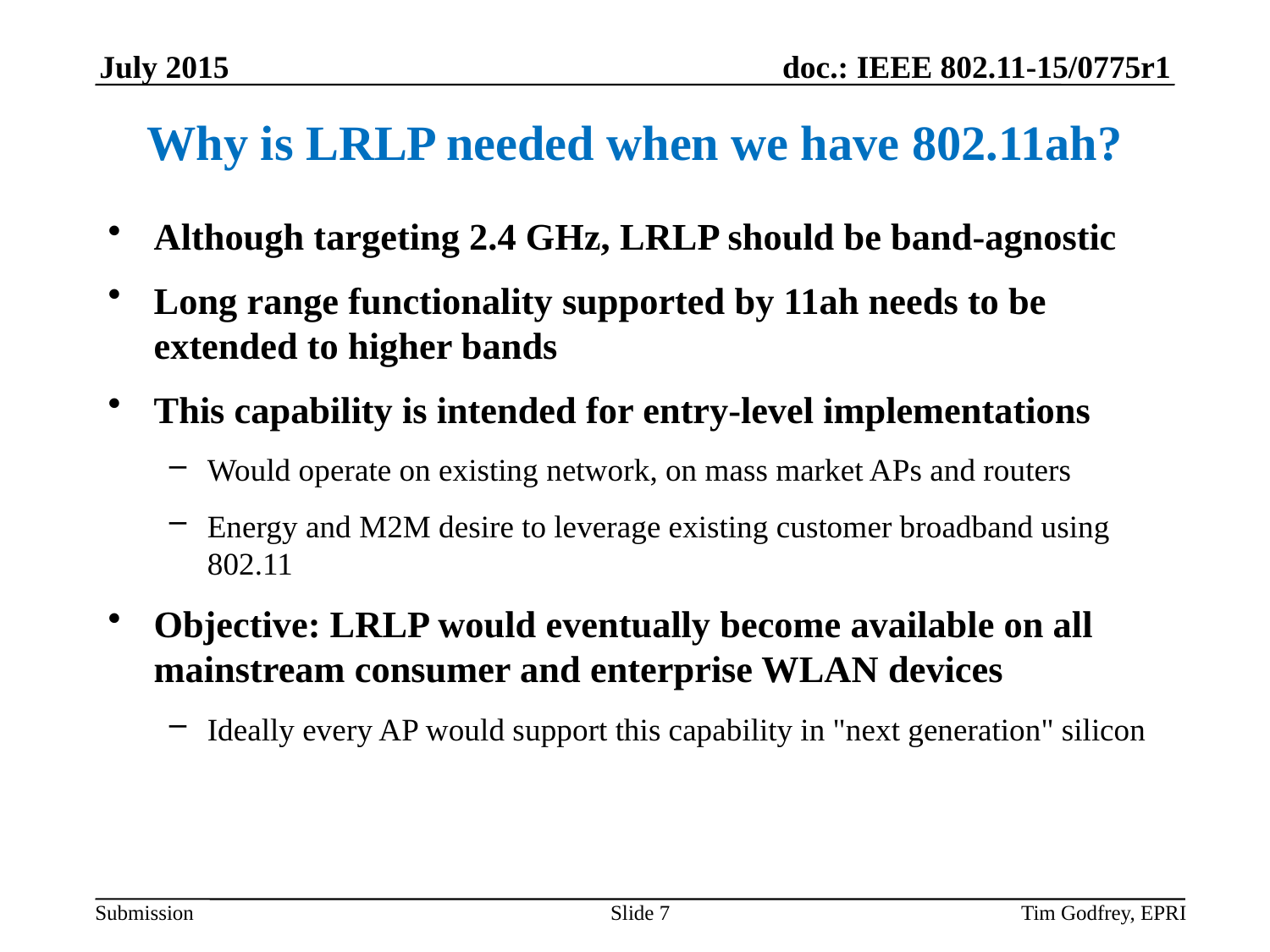

# Why is LRLP needed when we have 802.11ah?
Although targeting 2.4 GHz, LRLP should be band-agnostic
Long range functionality supported by 11ah needs to be extended to higher bands
This capability is intended for entry-level implementations
Would operate on existing network, on mass market APs and routers
Energy and M2M desire to leverage existing customer broadband using 802.11
Objective: LRLP would eventually become available on all mainstream consumer and enterprise WLAN devices
Ideally every AP would support this capability in "next generation" silicon
Slide 7
Tim Godfrey, EPRI